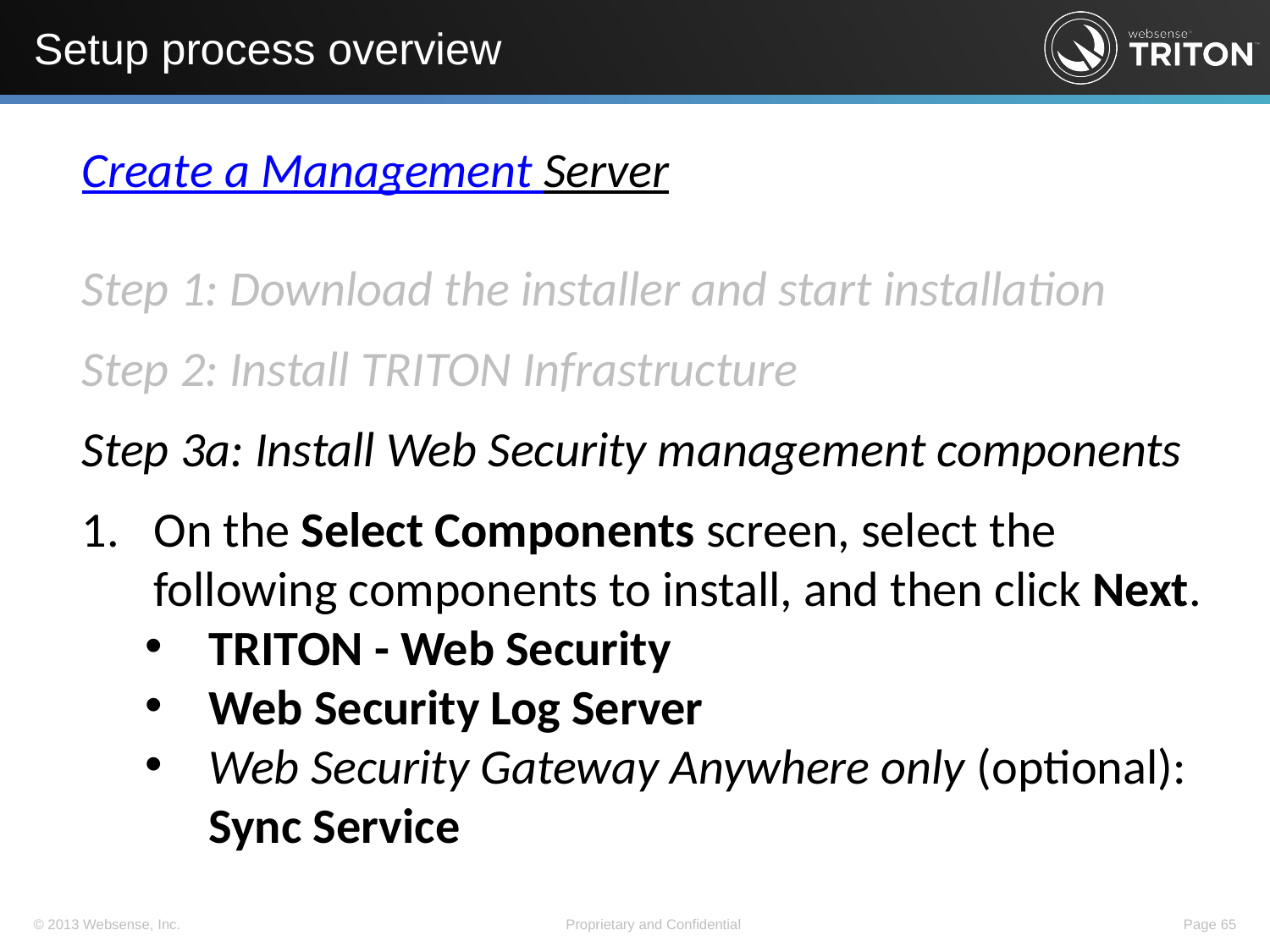

# Setup process overview
Create a Management Server
Step 1: Download the installer and start installation
Step 2: Install TRITON Infrastructure
Step 3a: Install Web Security management components
On the Select Components screen, select the following components to install, and then click Next.
TRITON - Web Security
Web Security Log Server
Web Security Gateway Anywhere only (optional): Sync Service